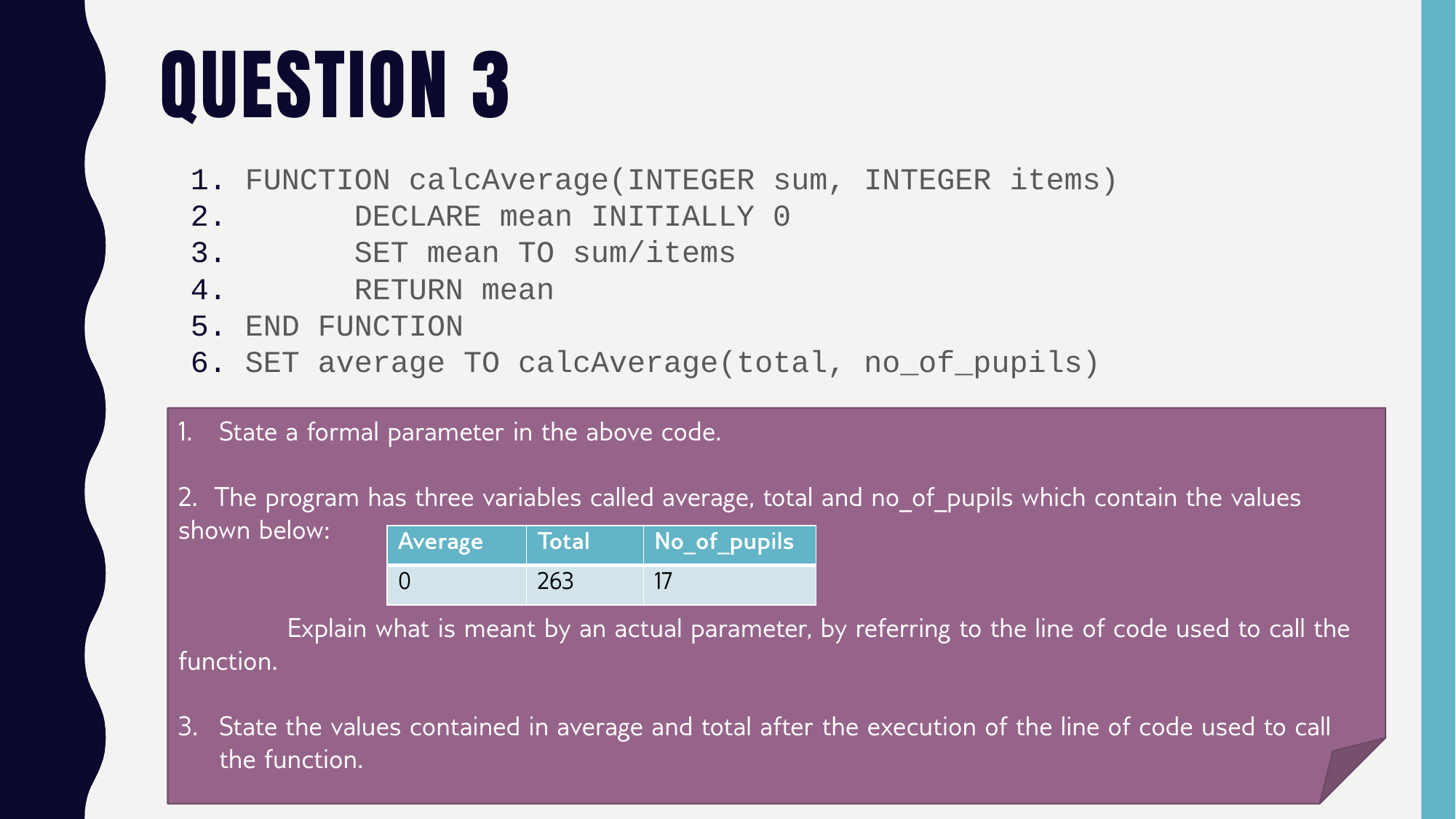

# Question 3
FUNCTION calcAverage(INTEGER sum, INTEGER items)
	DECLARE mean INITIALLY 0
	SET mean TO sum/items
	RETURN mean
END FUNCTION
SET average TO calcAverage(total, no_of_pupils)
State a formal parameter in the above code.

2.  The program has three variables called average, total and no_of_pupils which contain the values shown below:

	Explain what is meant by an actual parameter, by referring to the line of code used to call the function.

State the values contained in average and total after the execution of the line of code used to call the function.

| Average | Total | No\_of\_pupils |
| --- | --- | --- |
| 0 | 263 | 17 |